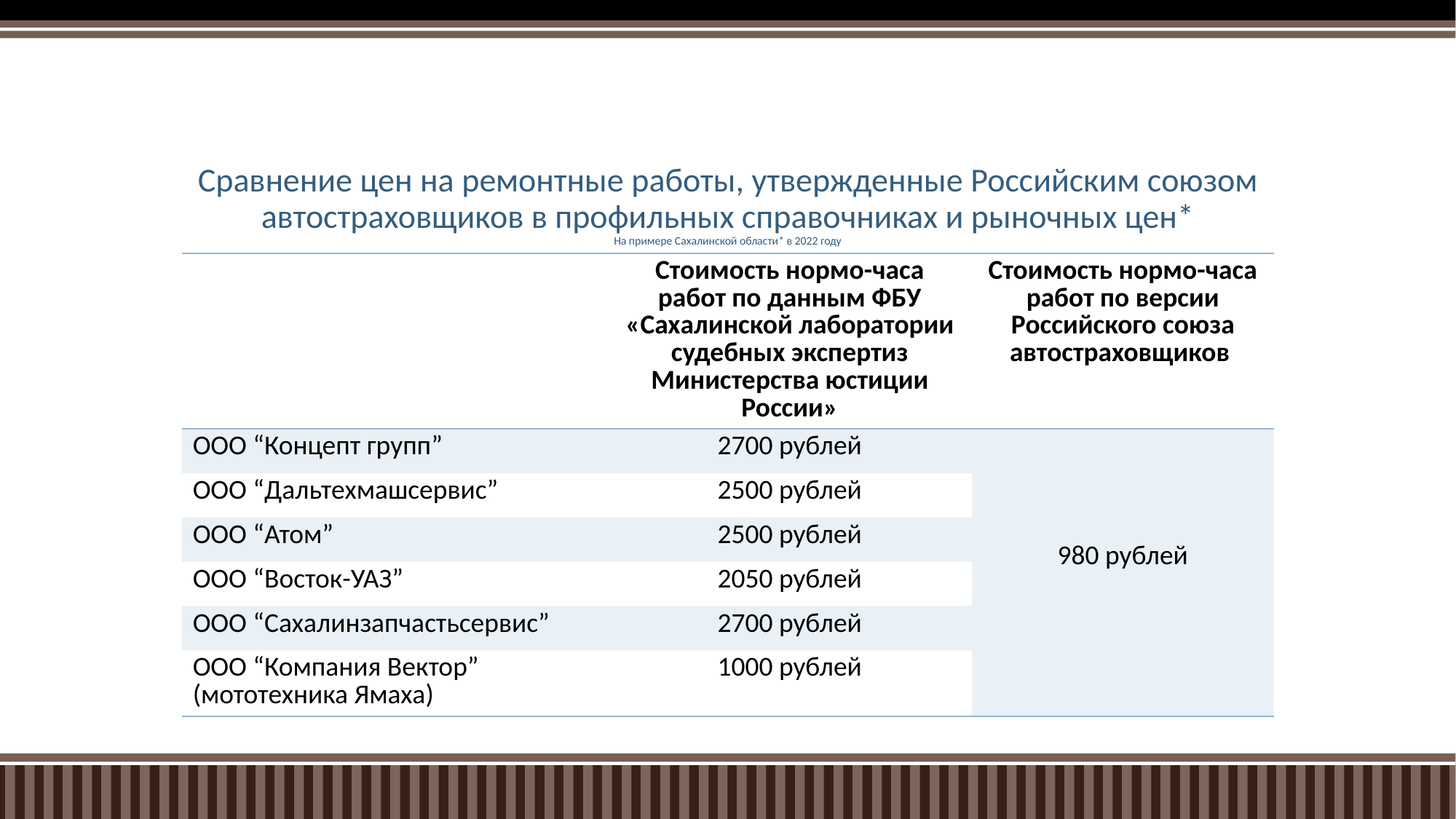

# Сравнение цен на ремонтные работы, утвержденные Российским союзом автостраховщиков в профильных справочниках и рыночных цен* На примере Сахалинской области* в 2022 году
|  | Стоимость нормо-часа работ по данным ФБУ «Сахалинской лаборатории судебных экспертиз Министерства юстиции России» | Стоимость нормо-часа работ по версии Российского союза автостраховщиков |
| --- | --- | --- |
| ООО “Концепт групп” | 2700 рублей | 980 рублей |
| ООО “Дальтехмашсервис” | 2500 рублей |  |
| ООО “Атом” | 2500 рублей |  |
| ООО “Восток-УАЗ” | 2050 рублей |  |
| ООО “Сахалинзапчастьсервис” | 2700 рублей |  |
| ООО “Компания Вектор” (мототехника Ямаха) | 1000 рублей |  |